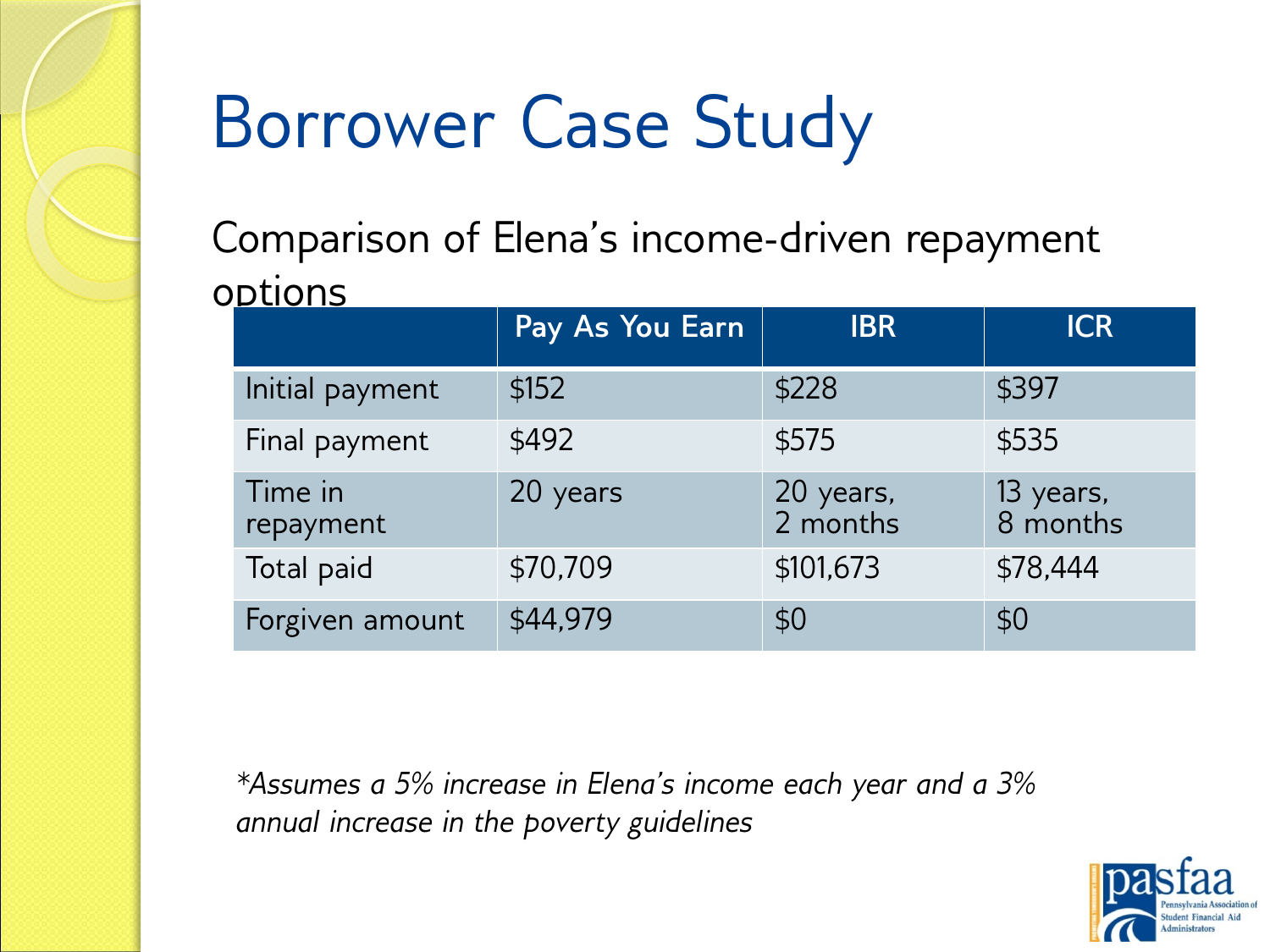

# Borrower Case Study
Comparison of Elena’s income-driven repayment options

|  | Pay As You Earn | IBR | ICR |
| --- | --- | --- | --- |
| Initial payment | $152 | $228 | $397 |
| Final payment | $492 | $575 | $535 |
| Time in repayment | 20 years | 20 years, 2 months | 13 years, 8 months |
| Total paid | $70,709 | $101,673 | $78,444 |
| Forgiven amount | $44,979 | $0 | $0 |

*Assumes a 5% increase in Elena’s income each year and a 3% annual increase in the poverty guidelines